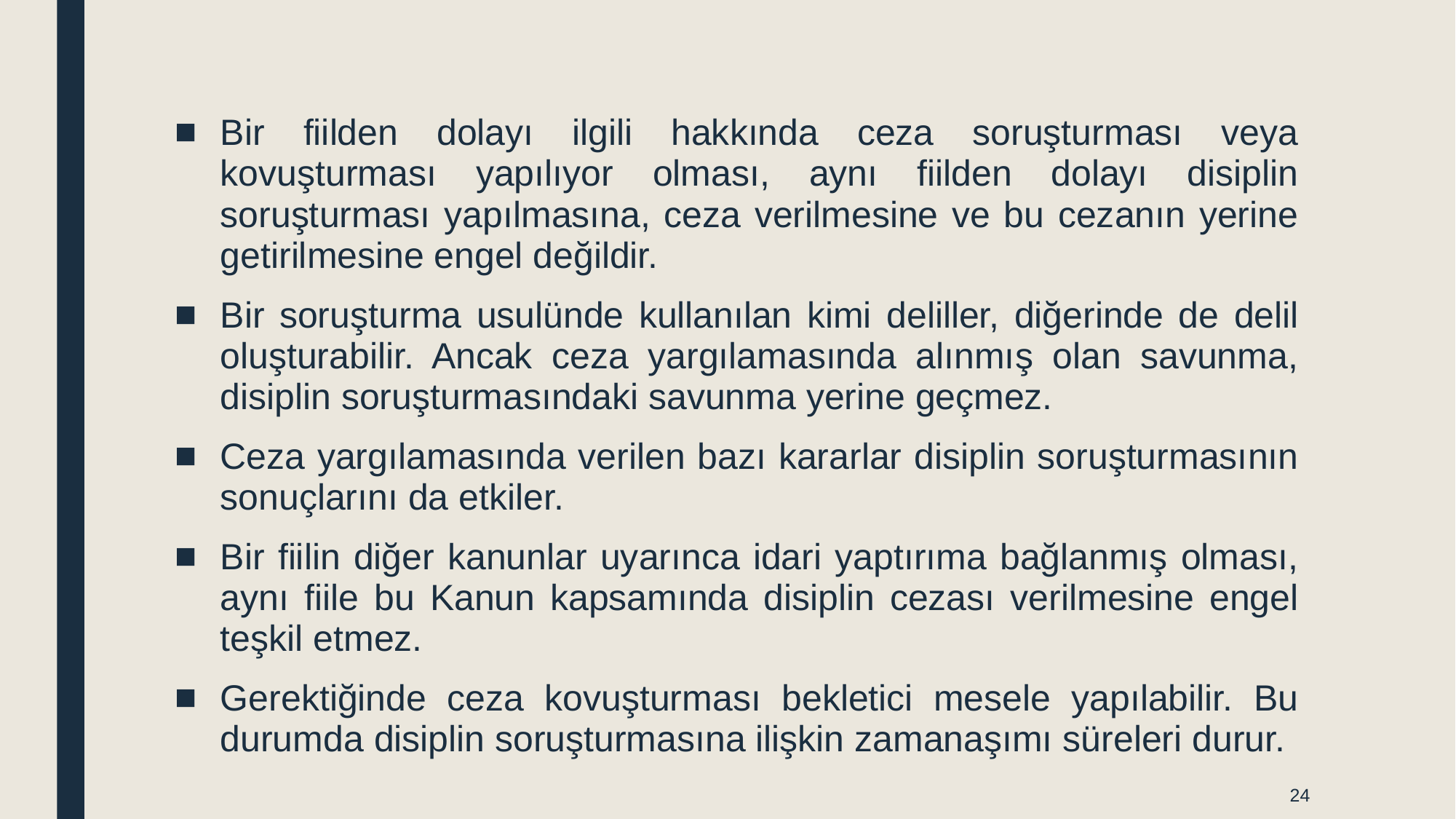

Bir fiilden dolayı ilgili hakkında ceza soruşturması veya kovuşturması yapılıyor olması, aynı fiilden dolayı disiplin soruşturması yapılmasına, ceza verilmesine ve bu cezanın yerine getirilmesine engel değildir.
Bir soruşturma usulünde kullanılan kimi deliller, diğerinde de delil oluşturabilir. Ancak ceza yargılamasında alınmış olan savunma, disiplin soruşturmasındaki savunma yerine geçmez.
Ceza yargılamasında verilen bazı kararlar disiplin soruşturmasının sonuçlarını da etkiler.
Bir fiilin diğer kanunlar uyarınca idari yaptırıma bağlanmış olması, aynı fiile bu Kanun kapsamında disiplin cezası verilmesine engel teşkil etmez.
Gerektiğinde ceza kovuşturması bekletici mesele yapılabilir. Bu durumda disiplin soruşturmasına ilişkin zamanaşımı süreleri durur.

24